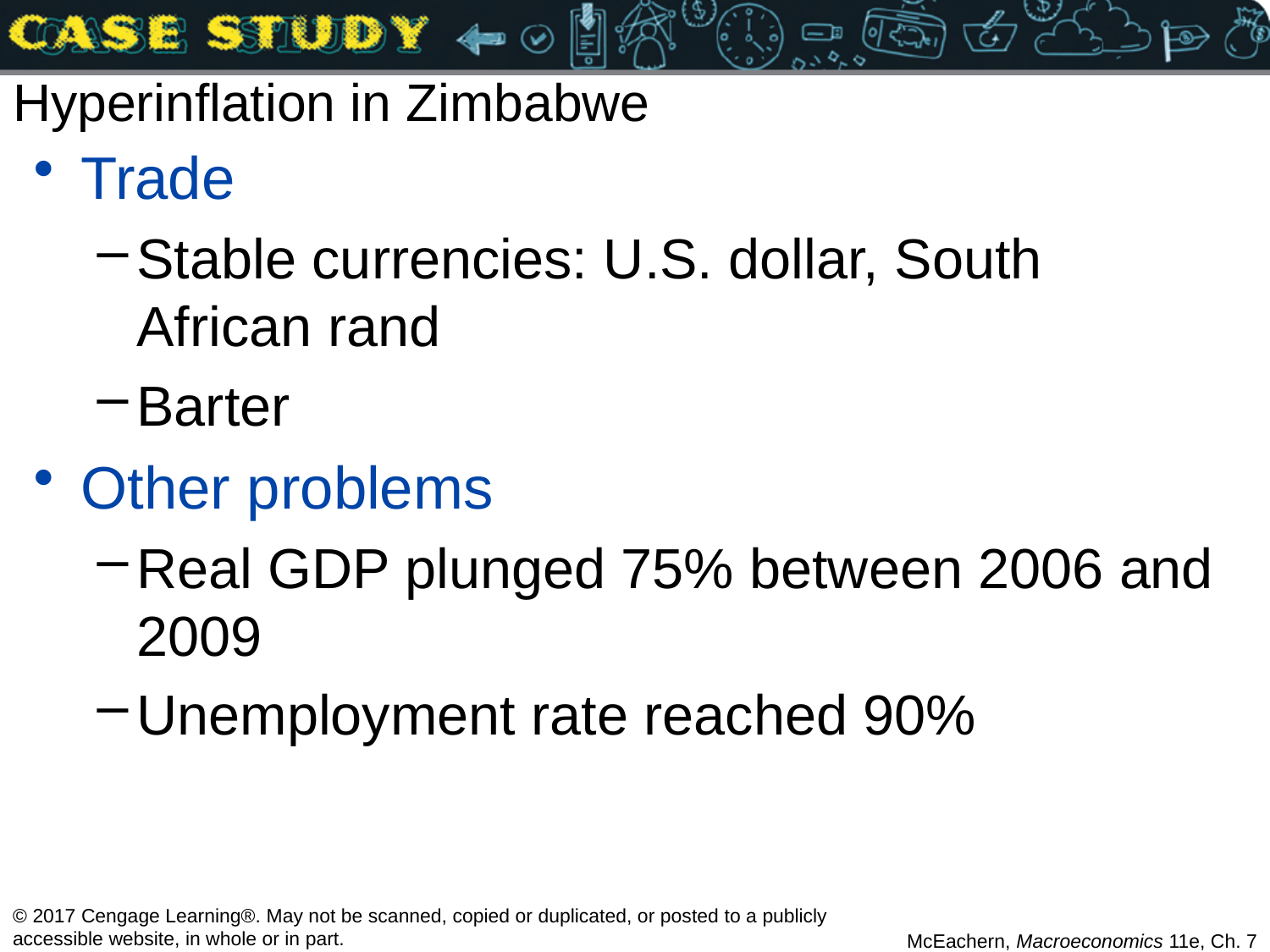

# Hyperinflation in Zimbabwe
Trade
Stable currencies: U.S. dollar, South African rand
Barter
Other problems
Real GDP plunged 75% between 2006 and 2009
Unemployment rate reached 90%
© 2017 Cengage Learning®. May not be scanned, copied or duplicated, or posted to a publicly accessible website, in whole or in part.